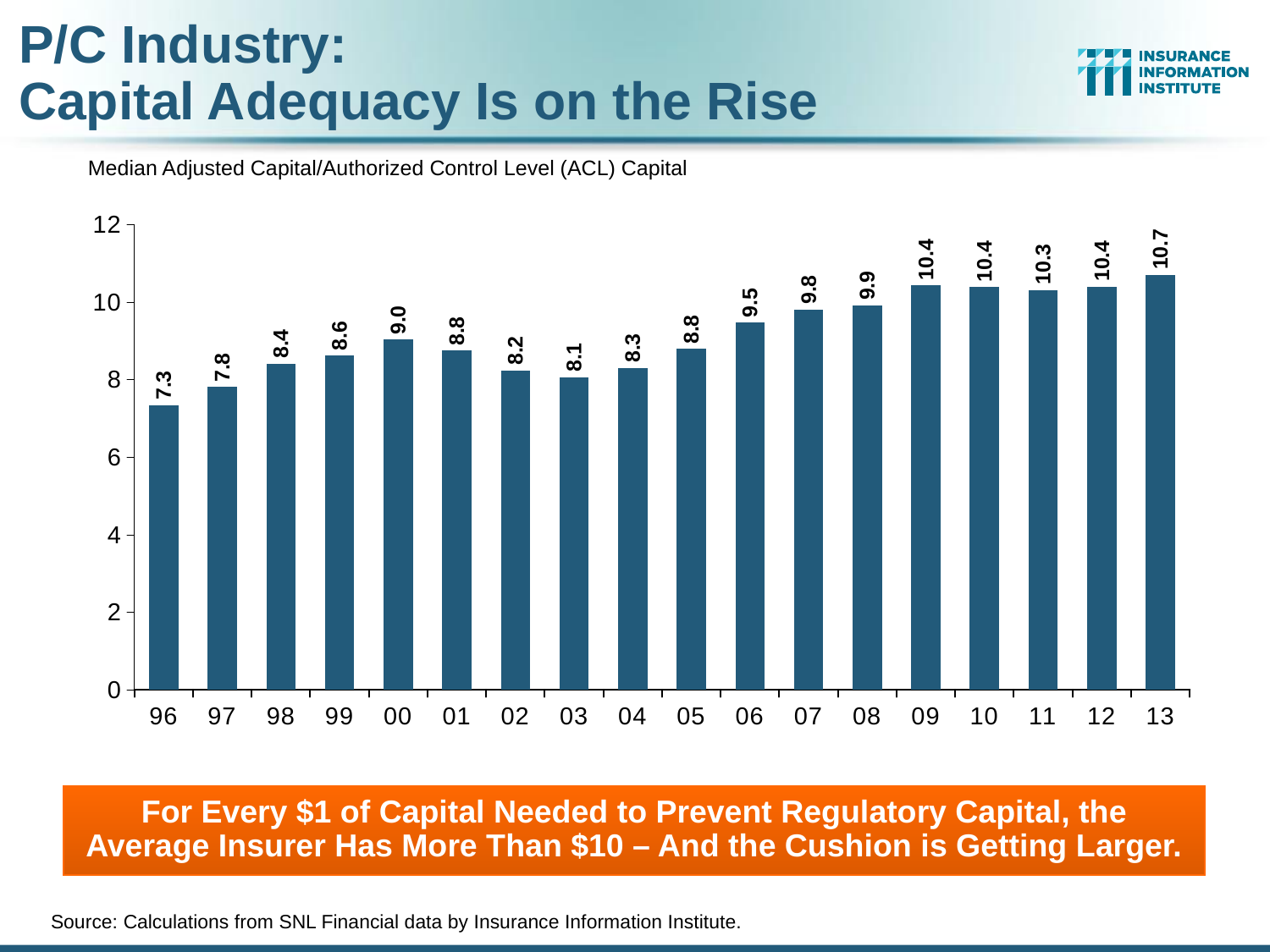

# P/C Industry: Capital Adequacy Is on the Rise
Median Adjusted Capital/Authorized Control Level (ACL) Capital

### Chart

| Category | Adjusted Capital/Auth Control Level Capital |
|---|---|
| 96 | 7.344636962566504 |
| 97 | 7.8142398735065575 |
| 98 | 8.41667832315674 |
| 99 | 8.622943849988065 |
| 00 | 9.036338914483546 |
| 01 | 8.753178215487647 |
| 02 | 8.237818963488975 |
| 03 | 8.064192029675546 |
| 04 | 8.307117661068563 |
| 05 | 8.79326964904912 |
| 06 | 9.476197810424214 |
| 07 | 9.810574528972326 |
| 08 | 9.918181216493482 |
| 09 | 10.433599993028505 |
| 10 | 10.390124471677371 |
| 11 | 10.313989218237403 |
| 12 | 10.397871063534561 |
| 13 | 10.702232638572037 |
For Every $1 of Capital Needed to Prevent Regulatory Capital, the Average Insurer Has More Than $10 – And the Cushion is Getting Larger.
Source: Calculations from SNL Financial data by Insurance Information Institute.